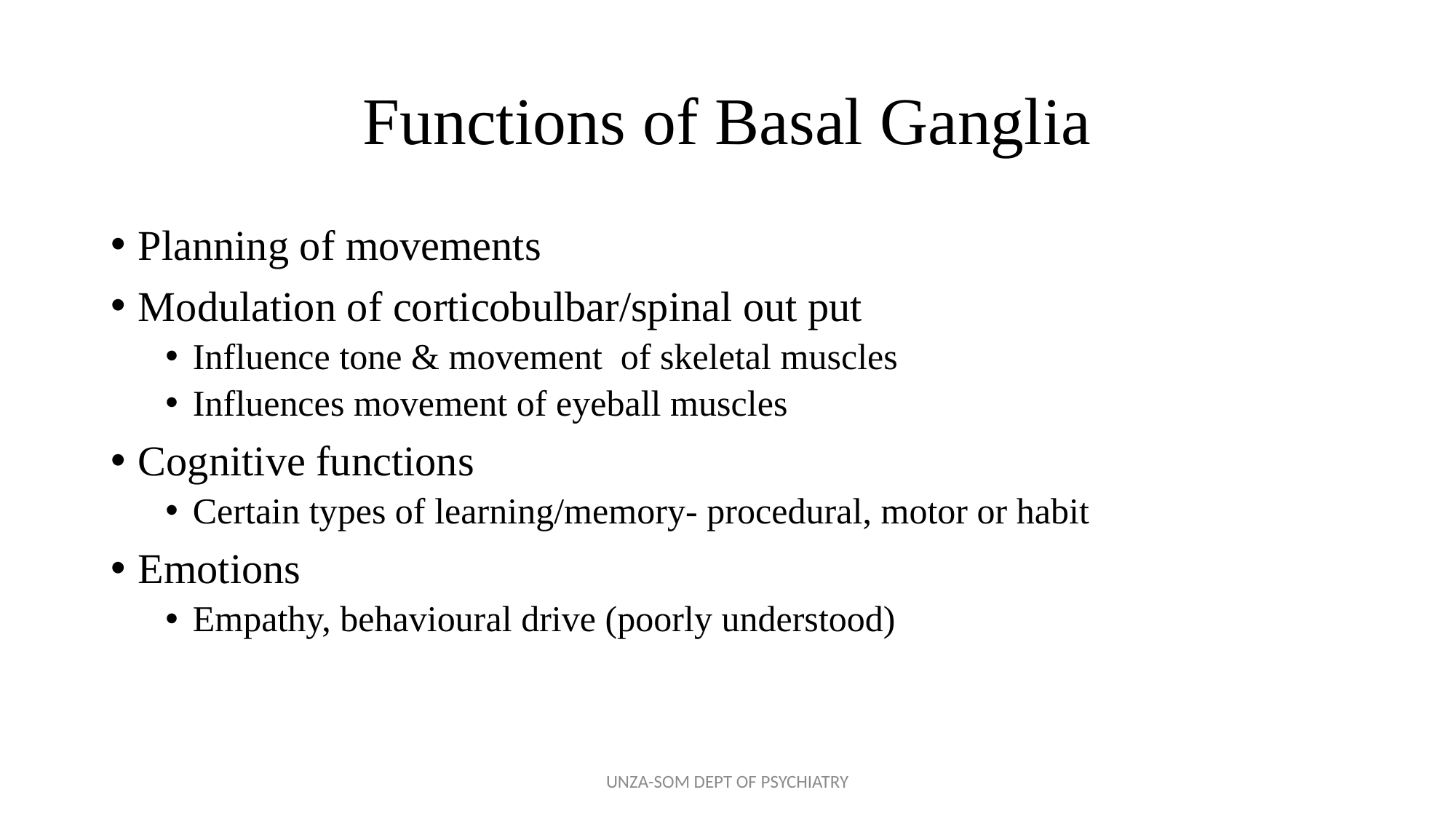

# Functions of Basal Ganglia
Planning of movements
Modulation of corticobulbar/spinal out put
Influence tone & movement  of skeletal muscles
Influences movement of eyeball muscles
Cognitive functions
Certain types of learning/memory- procedural, motor or habit
Emotions
Empathy, behavioural drive (poorly understood)
UNZA-SOM DEPT OF PSYCHIATRY